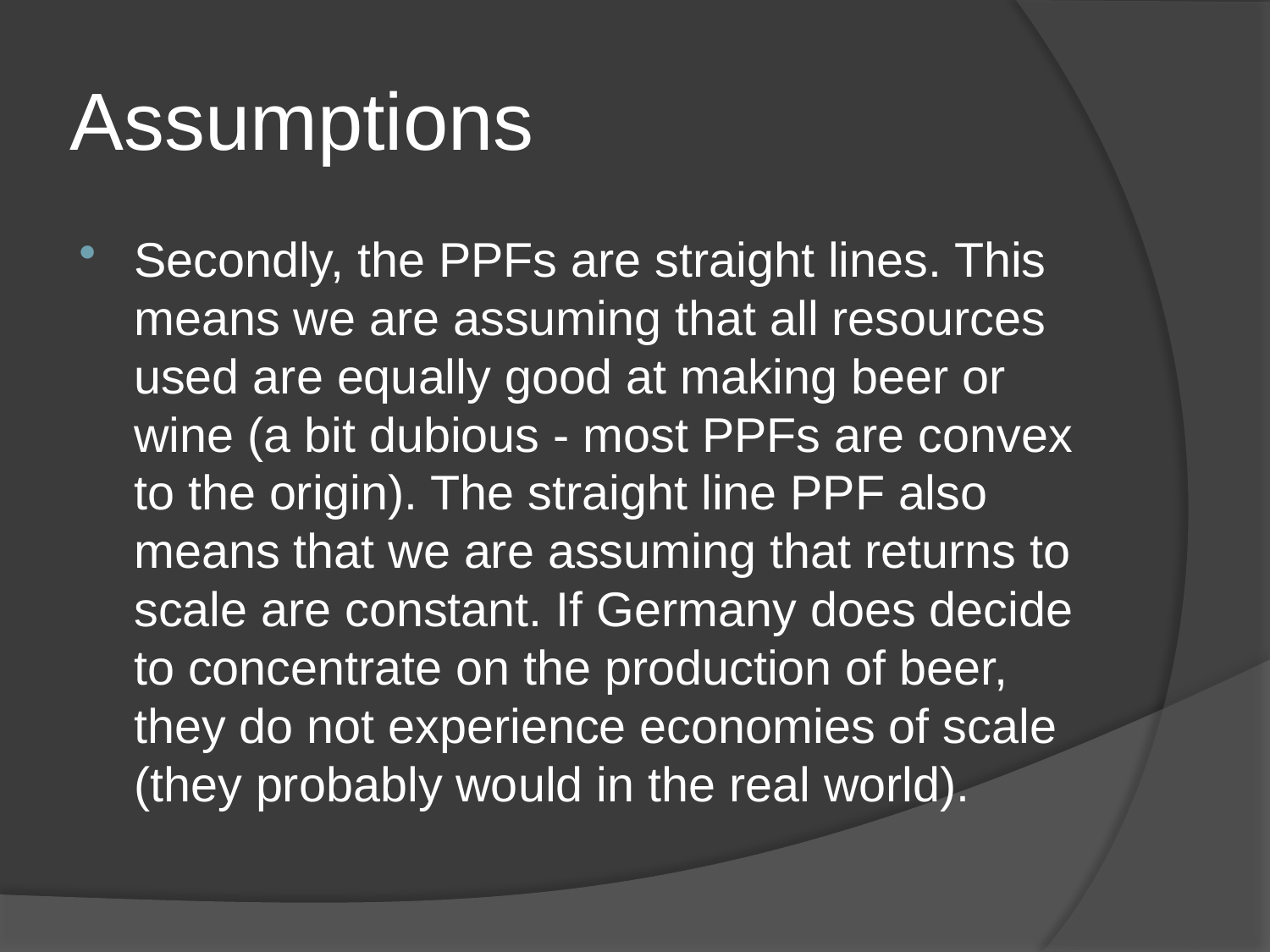

# Assumptions
Secondly, the PPFs are straight lines. This means we are assuming that all resources used are equally good at making beer or wine (a bit dubious - most PPFs are convex to the origin). The straight line PPF also means that we are assuming that returns to scale are constant. If Germany does decide to concentrate on the production of beer, they do not experience economies of scale (they probably would in the real world).